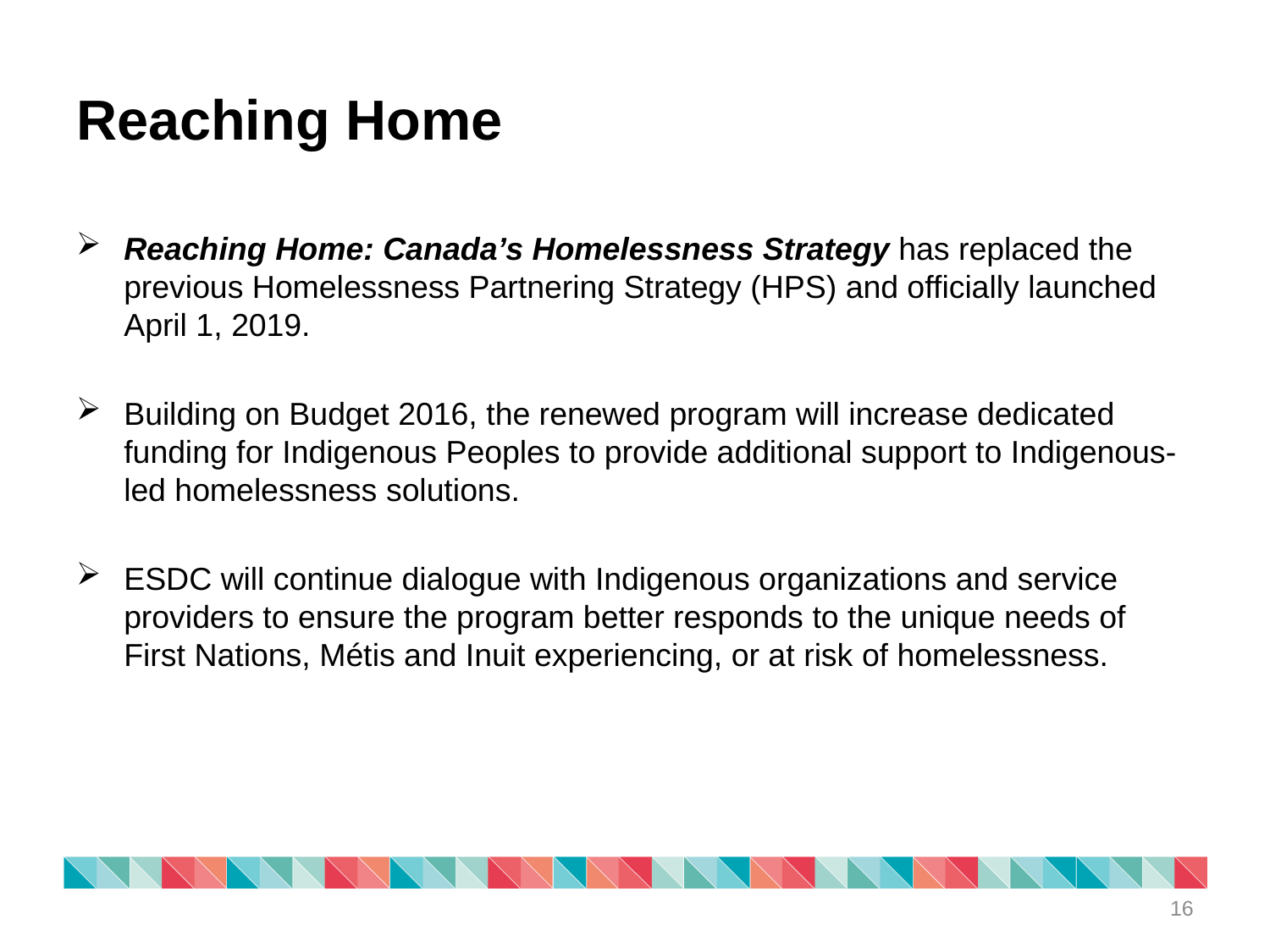

# Reaching Home
Reaching Home: Canada’s Homelessness Strategy has replaced the previous Homelessness Partnering Strategy (HPS) and officially launched April 1, 2019.

Building on Budget 2016, the renewed program will increase dedicated funding for Indigenous Peoples to provide additional support to Indigenous-led homelessness solutions.

ESDC will continue dialogue with Indigenous organizations and service providers to ensure the program better responds to the unique needs of First Nations, Métis and Inuit experiencing, or at risk of homelessness.

16